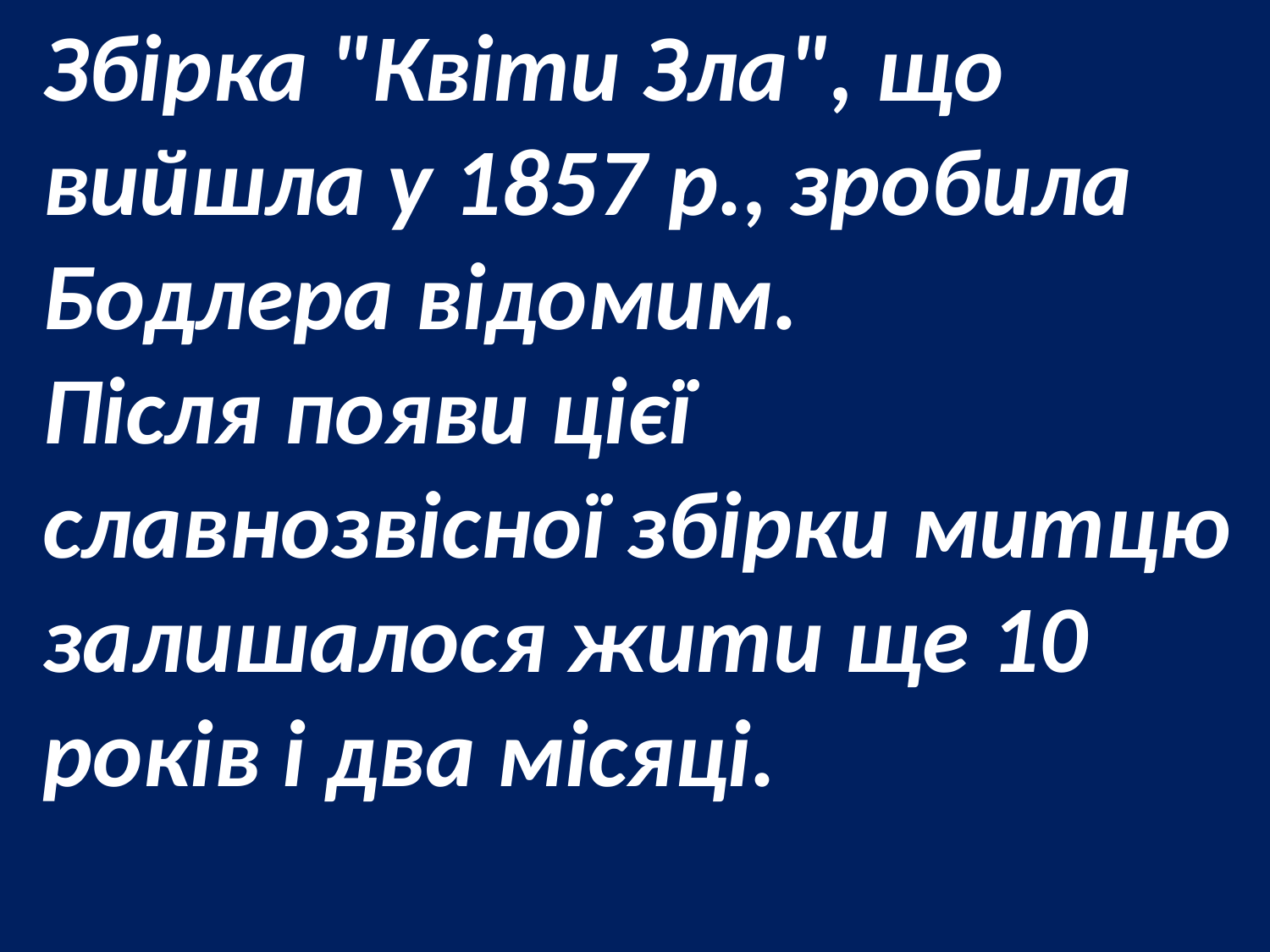

Збірка "Квіти Зла", що вийшла у 1857 р., зробила Бодлера відомим.                  Після появи цієї славнозвісної збірки митцю залишалося жити ще 10 років і два місяці.